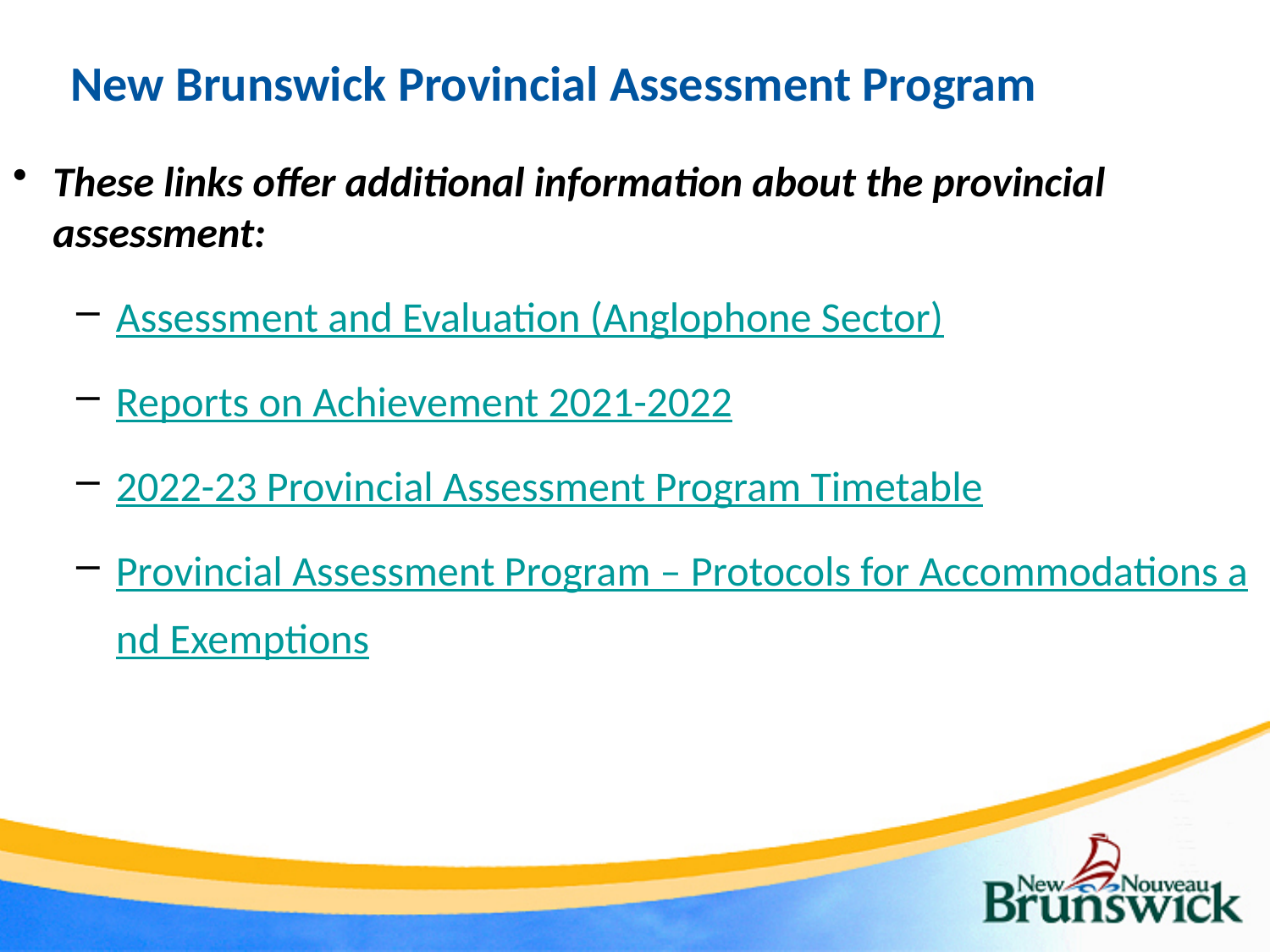

# New Brunswick Provincial Assessment Program
These links offer additional information about the provincial assessment:
Assessment and Evaluation (Anglophone Sector)
Reports on Achievement 2021-2022
2022-23 Provincial Assessment Program Timetable
Provincial Assessment Program – Protocols for Accommodations and Exemptions